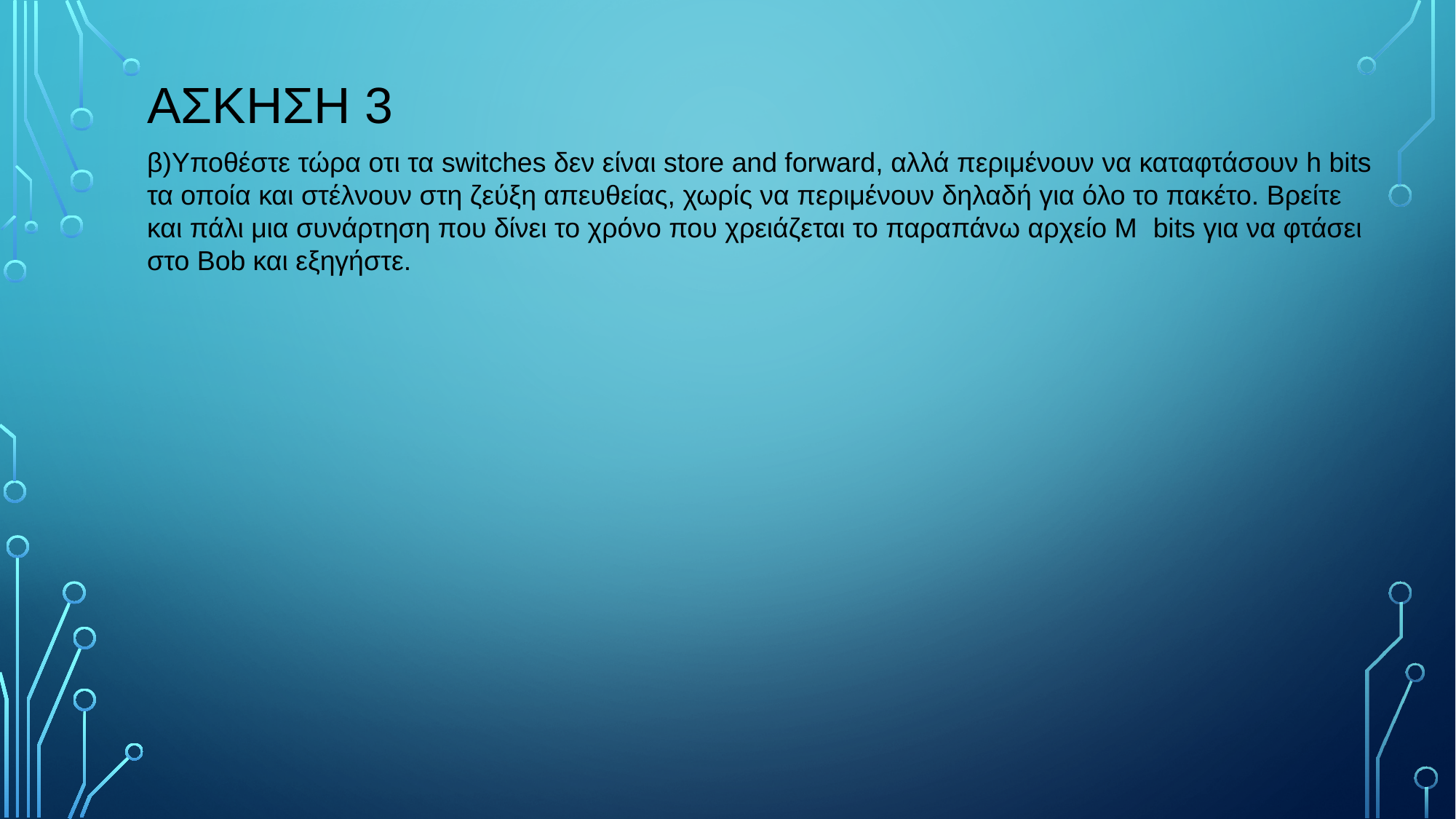

# Ασκηση 3
β)Υποθέστε τώρα οτι τα switches δεν είναι store and forward, αλλά περιμένουν να καταφτάσουν h bits τα οποία και στέλνουν στη ζεύξη απευθείας, χωρίς να περιμένουν δηλαδή για όλο το πακέτο. Βρείτε και πάλι μια συνάρτηση που δίνει το χρόνο που χρειάζεται το παραπάνω αρχείο Μ  bits για να φτάσει στο Bob και εξηγήστε.